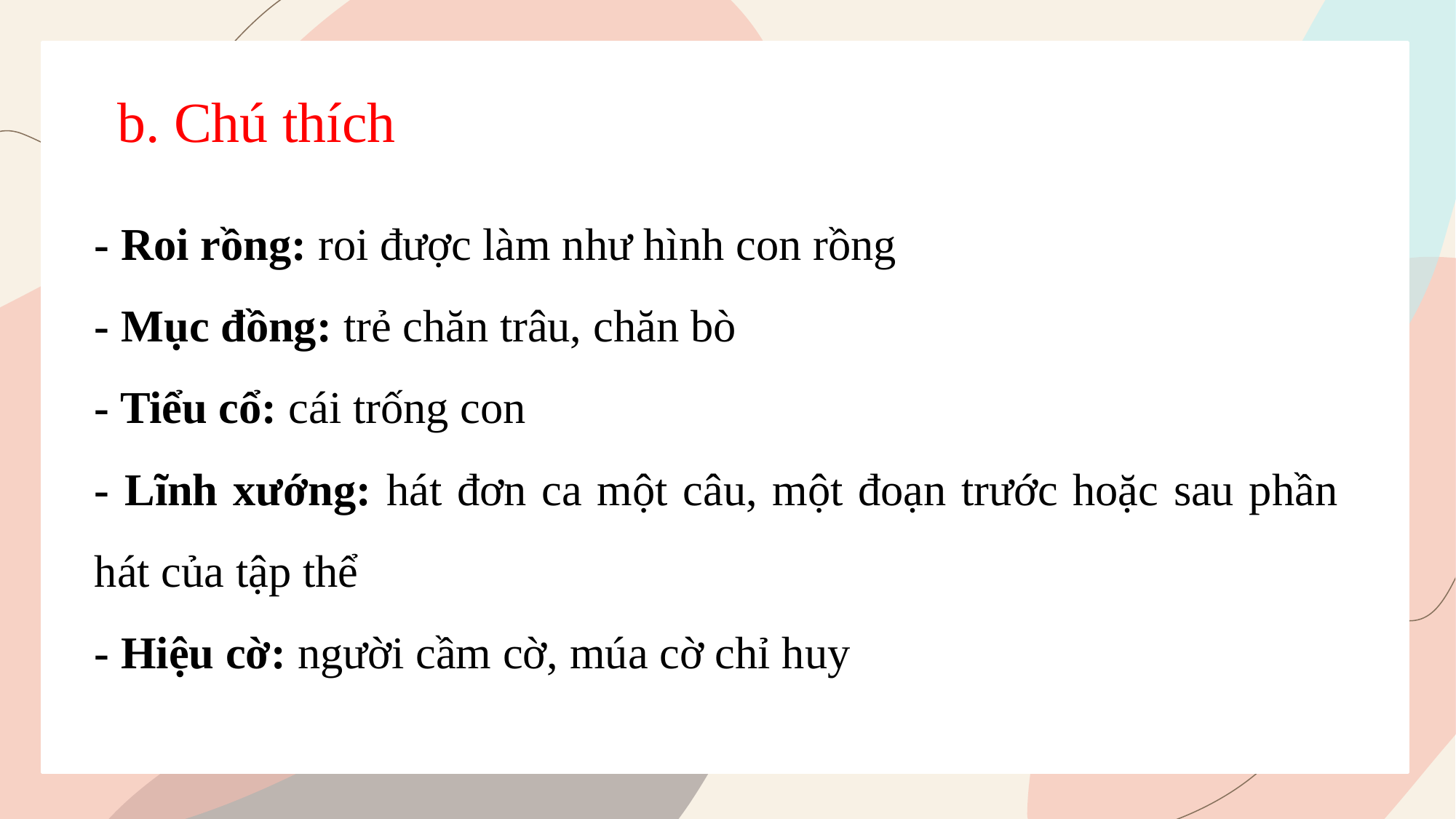

b. Chú thích
- Roi rồng: roi được làm như hình con rồng
- Mục đồng: trẻ chăn trâu, chăn bò
- Tiểu cổ: cái trống con
- Lĩnh xướng: hát đơn ca một câu, một đoạn trước hoặc sau phần hát của tập thể
- Hiệu cờ: người cầm cờ, múa cờ chỉ huy